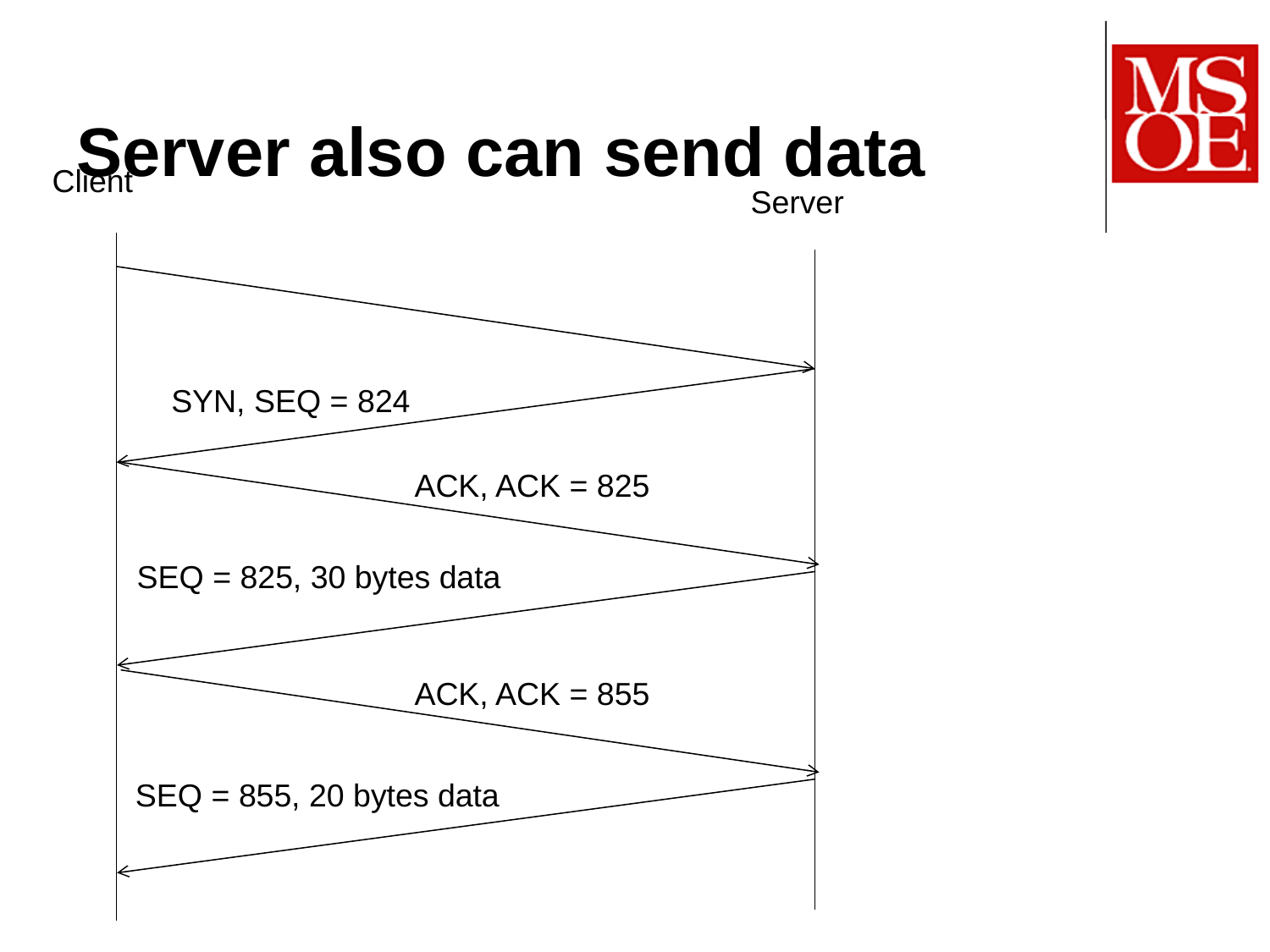

# Server also can send data
Client
Server
SYN, SEQ = 824
ACK, ACK = 825
SEQ = 825, 30 bytes data
ACK, ACK = 855

SEQ = 855, 20 bytes data